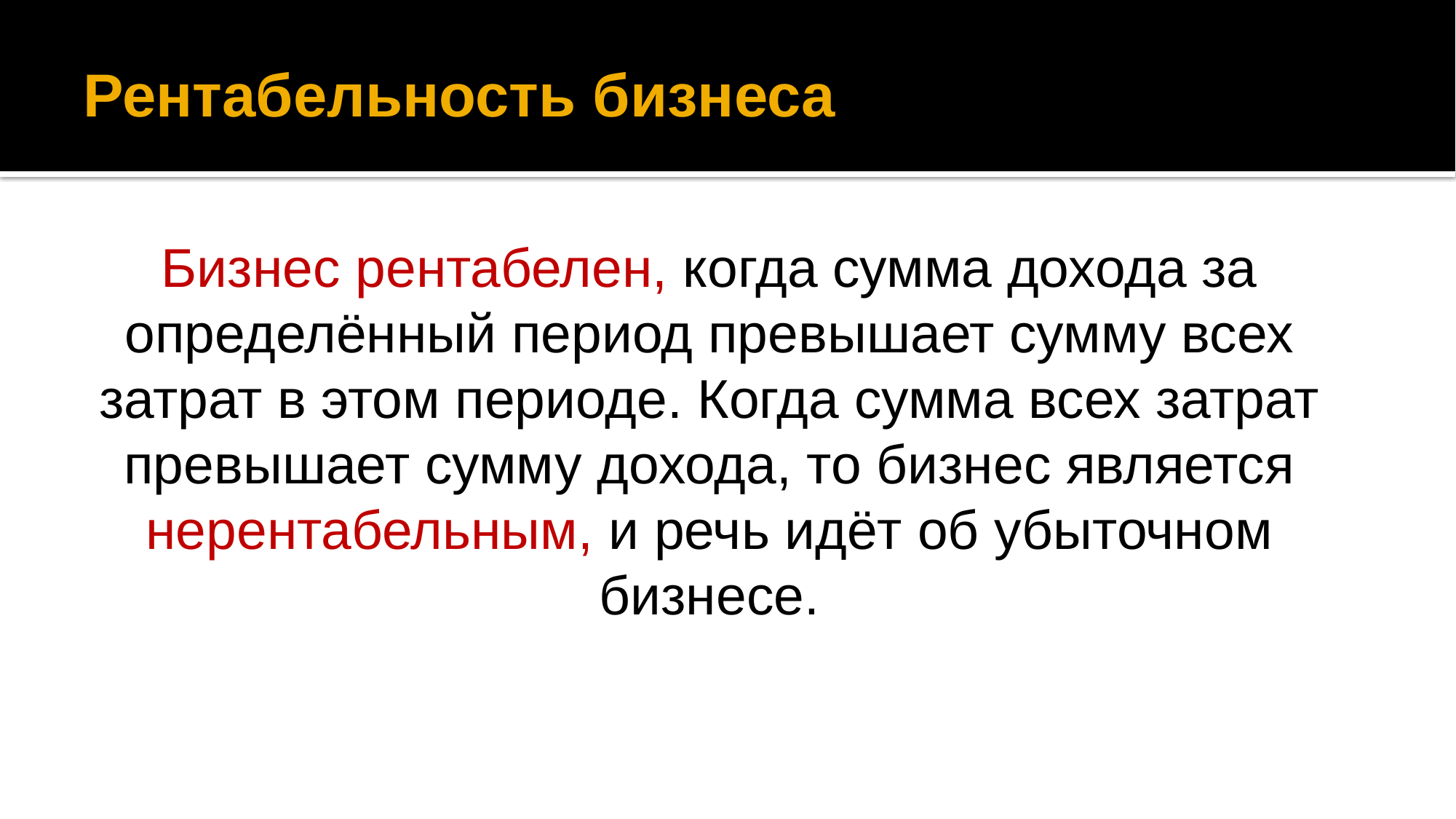

# Рентабельность бизнеса

Бизнес рентабелен, когда сумма дохода за определённый период превышает сумму всех затрат в этом периоде. Когда сумма всех затрат превышает сумму дохода, то бизнес является нерентабельным, и речь идёт об убыточном бизнесе.